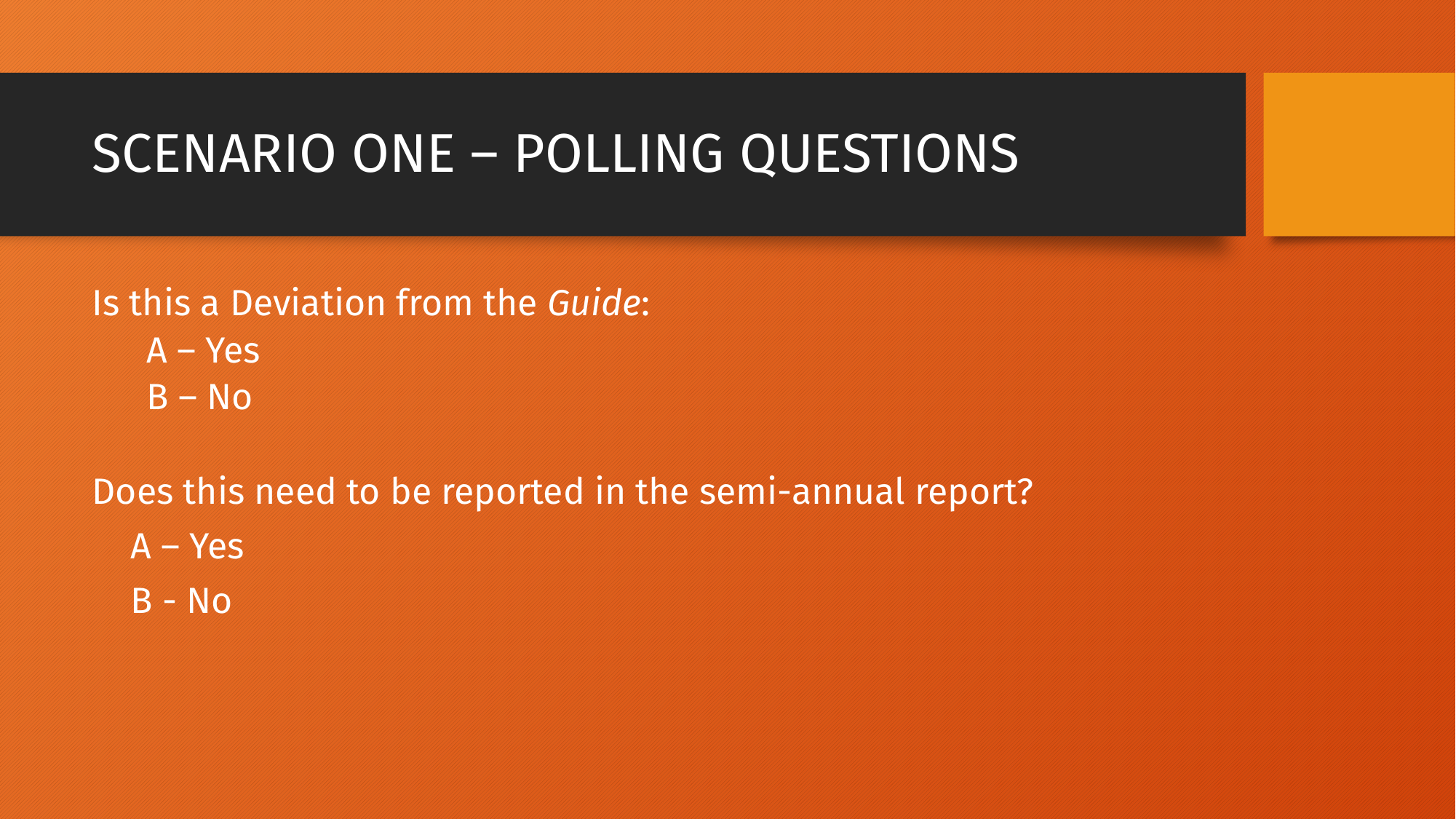

# SCENARIO ONE – POLLING QUESTIONS
Is this a Deviation from the Guide:
A – Yes
B – No

Does this need to be reported in the semi-annual report?
    A – Yes
    B - No